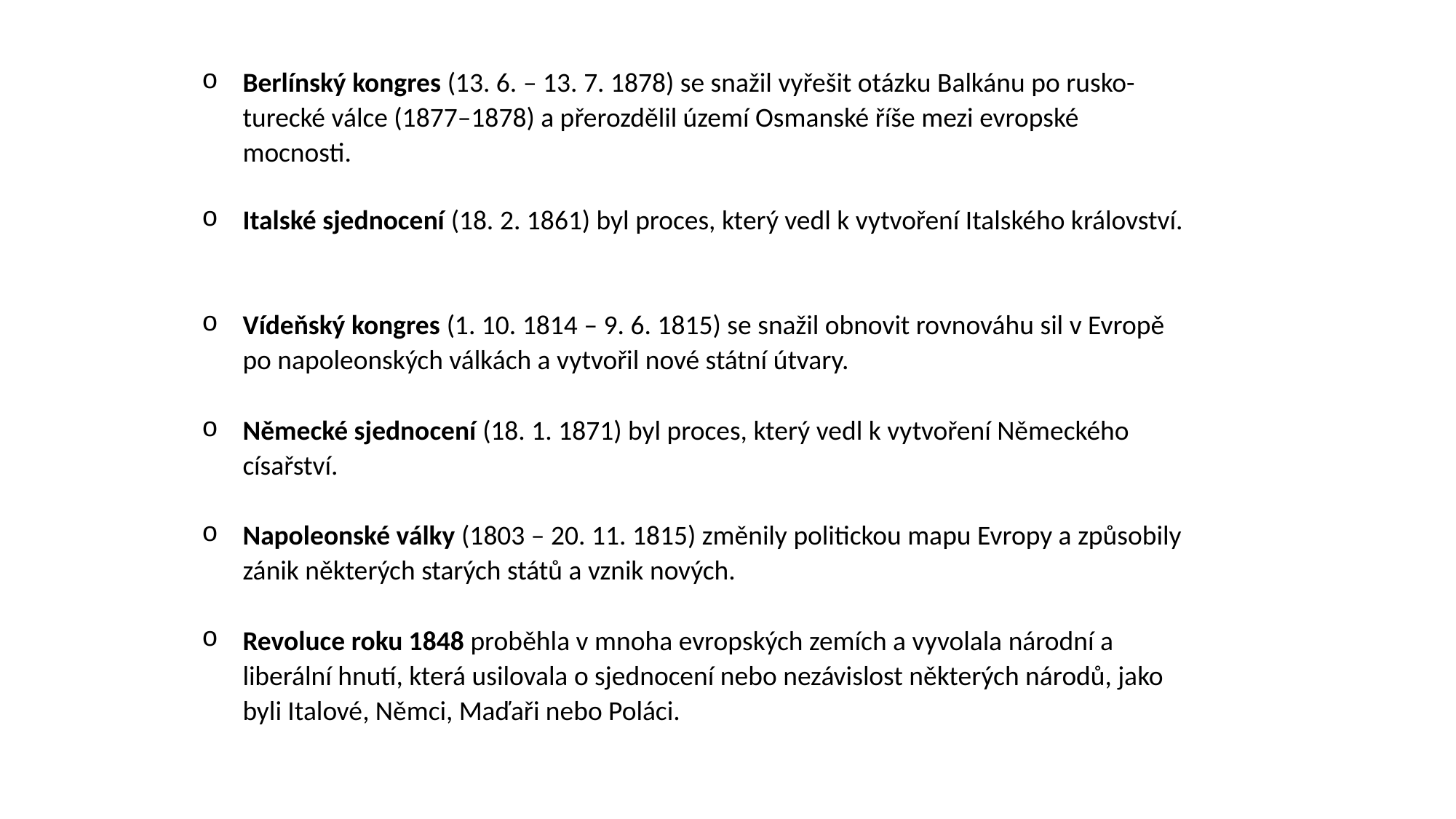

Berlínský kongres (13. 6. – 13. 7. 1878) se snažil vyřešit otázku Balkánu po rusko-turecké válce (1877–1878) a přerozdělil území Osmanské říše mezi evropské mocnosti.
Italské sjednocení (18. 2. 1861) byl proces, který vedl k vytvoření Italského království.
Vídeňský kongres (1. 10. 1814 – 9. 6. 1815) se snažil obnovit rovnováhu sil v Evropě po napoleonských válkách a vytvořil nové státní útvary.
Německé sjednocení (18. 1. 1871) byl proces, který vedl k vytvoření Německého císařství.
Napoleonské války (1803 – 20. 11. 1815) změnily politickou mapu Evropy a způsobily zánik některých starých států a vznik nových.
Revoluce roku 1848 proběhla v mnoha evropských zemích a vyvolala národní a liberální hnutí, která usilovala o sjednocení nebo nezávislost některých národů, jako byli Italové, Němci, Maďaři nebo Poláci.